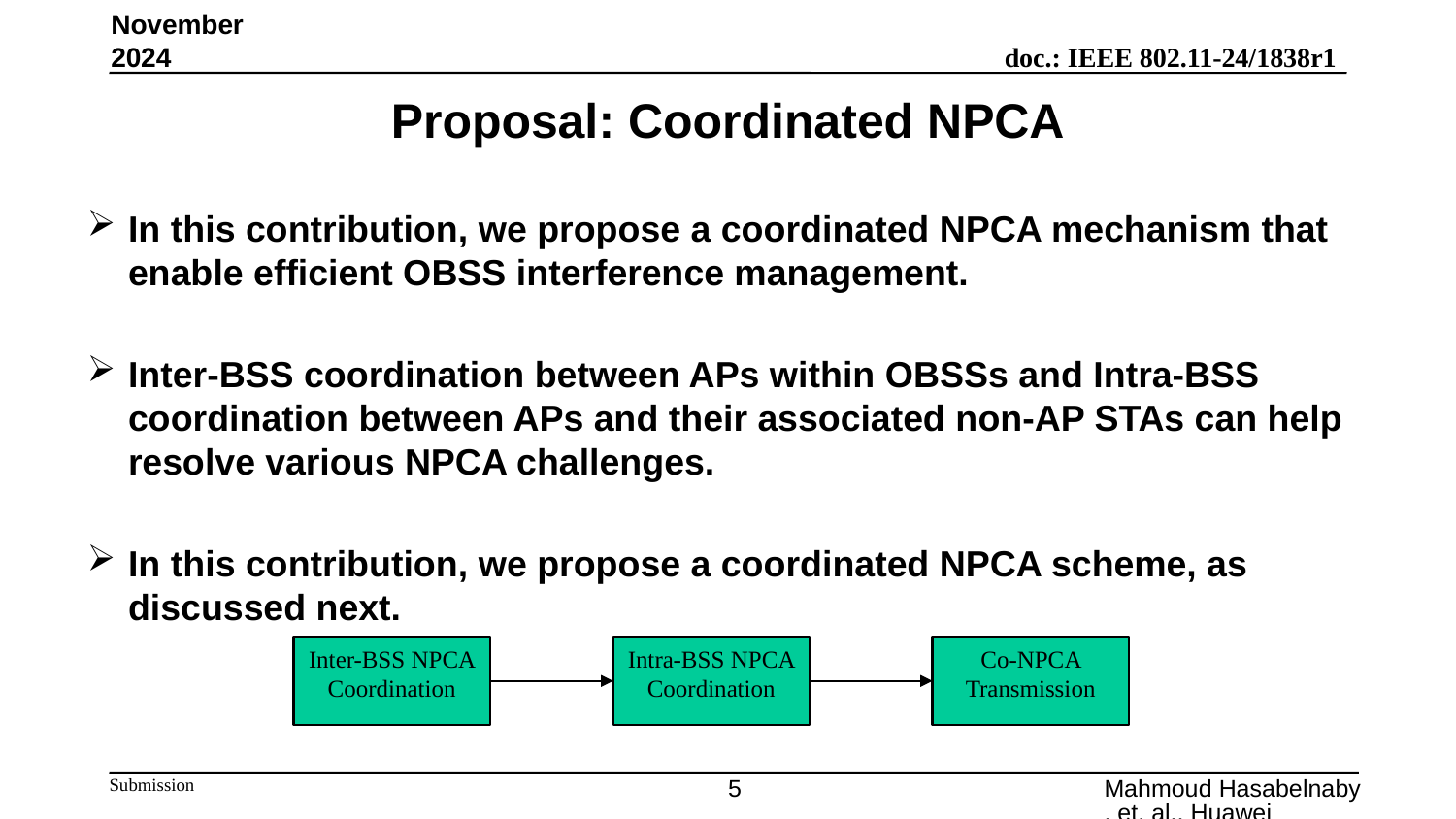

November 2024
# Proposal: Coordinated NPCA
In this contribution, we propose a coordinated NPCA mechanism that enable efficient OBSS interference management.

Inter-BSS coordination between APs within OBSSs and Intra-BSS coordination between APs and their associated non-AP STAs can help resolve various NPCA challenges.

In this contribution, we propose a coordinated NPCA scheme, as discussed next.

Inter-BSS NPCA Coordination
Intra-BSS NPCA Coordination
Co-NPCA Transmission
5
Mahmoud Hasabelnaby, et. al., Huawei